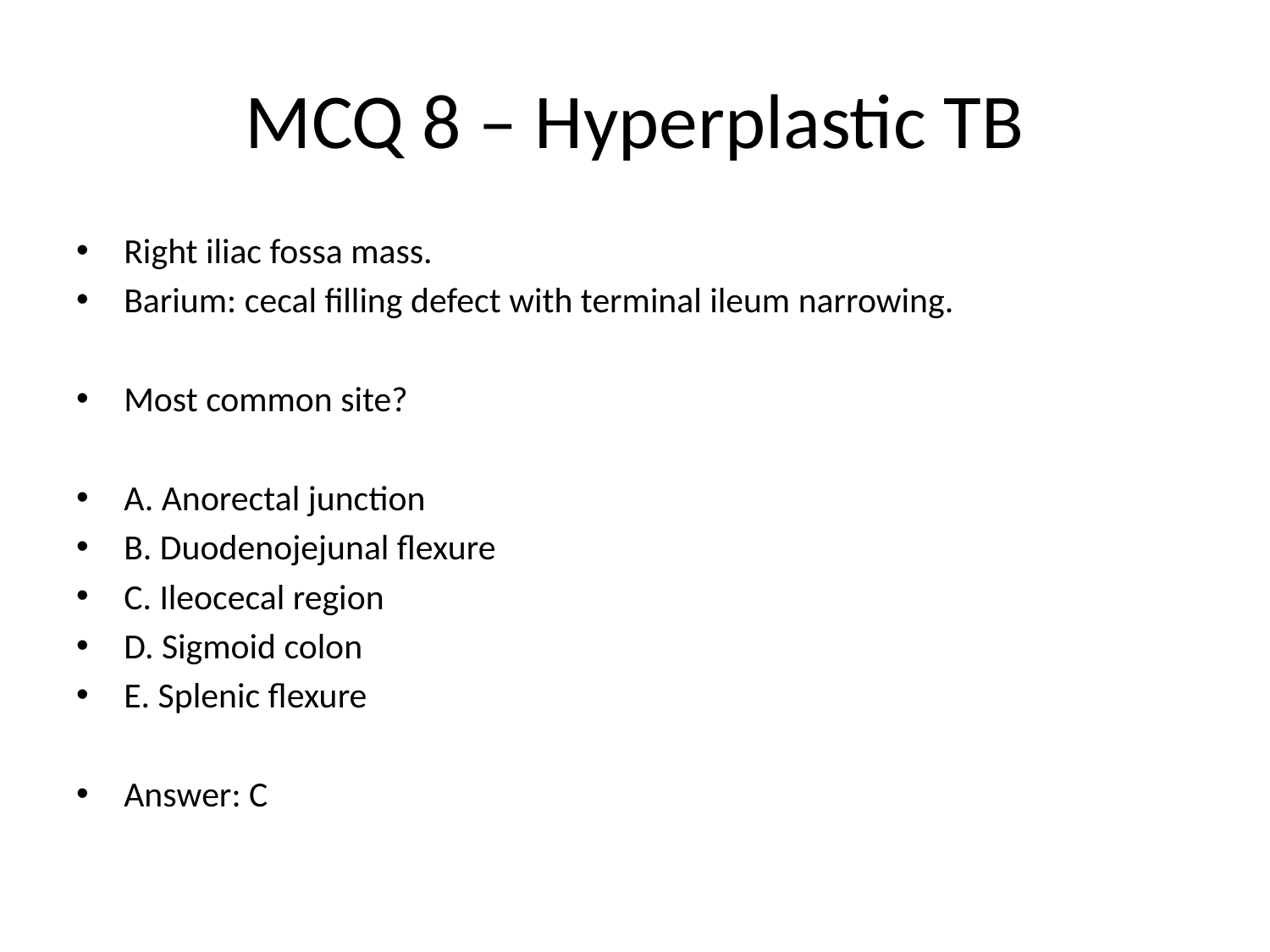

# MCQ 8 – Hyperplastic TB
Right iliac fossa mass.
Barium: cecal filling defect with terminal ileum narrowing.

Most common site?

A. Anorectal junction
B. Duodenojejunal flexure
C. Ileocecal region
D. Sigmoid colon
E. Splenic flexure

Answer: C